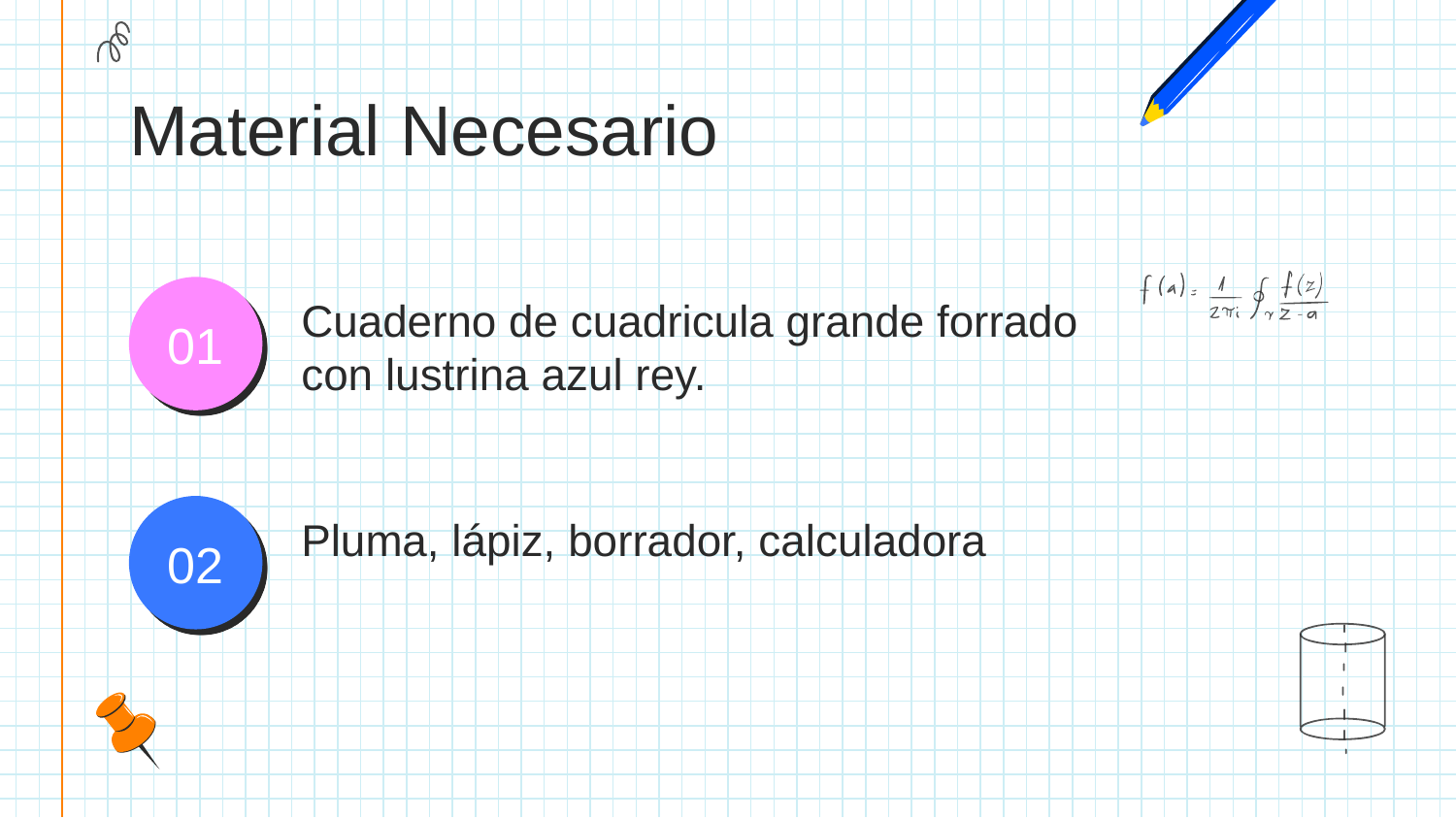

# Material Necesario

Cuaderno de cuadricula grande forrado con lustrina azul rey.
01

Pluma, lápiz, borrador, calculadora
02